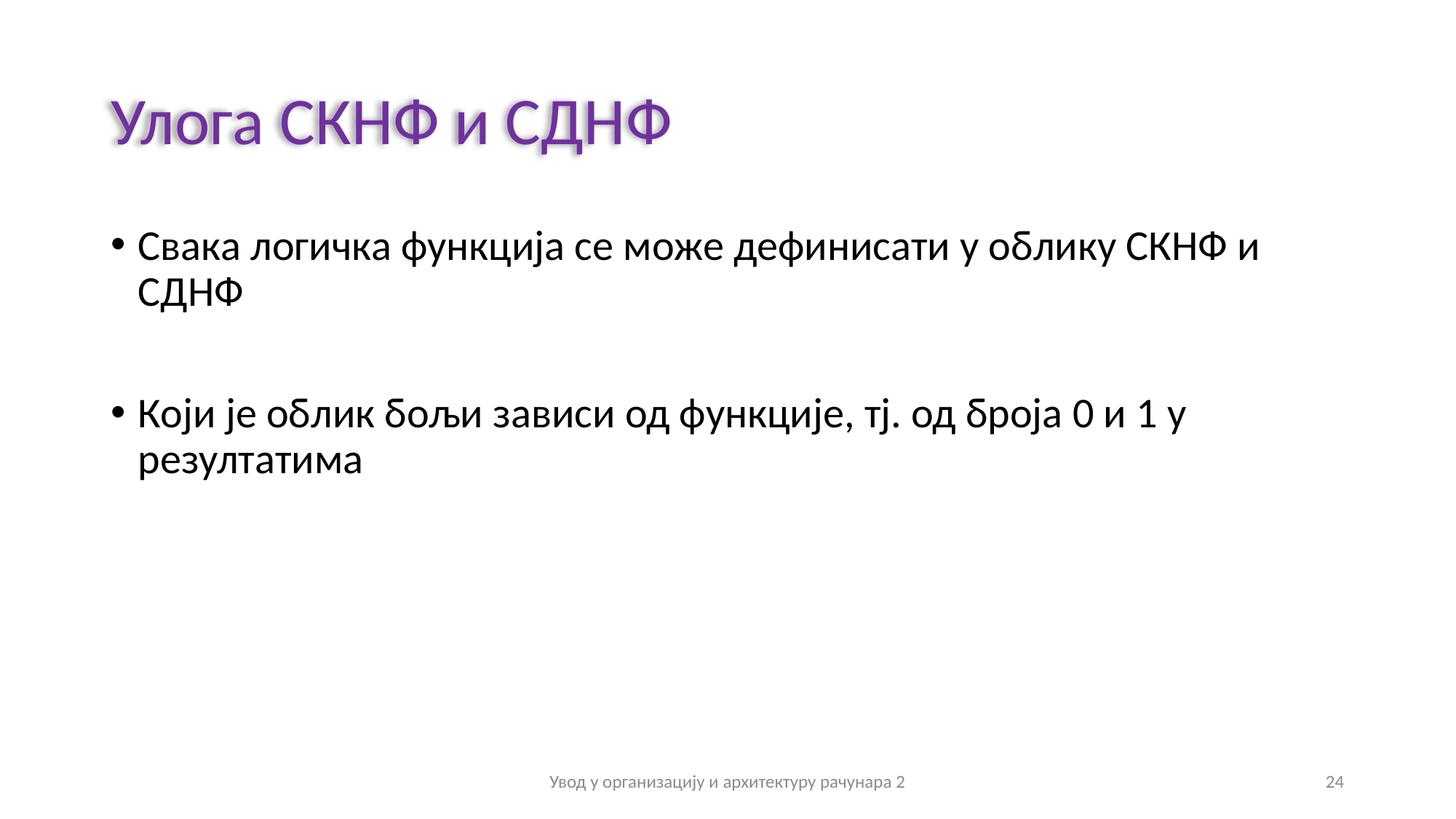

# Улога СКНФ и СДНФ
Свака логичка функција се може дефинисати у облику СКНФ и СДНФ

Који је облик бољи зависи од функције, тј. од броја 0 и 1 у резултатима
Увод у организацију и архитектуру рачунара 2
24